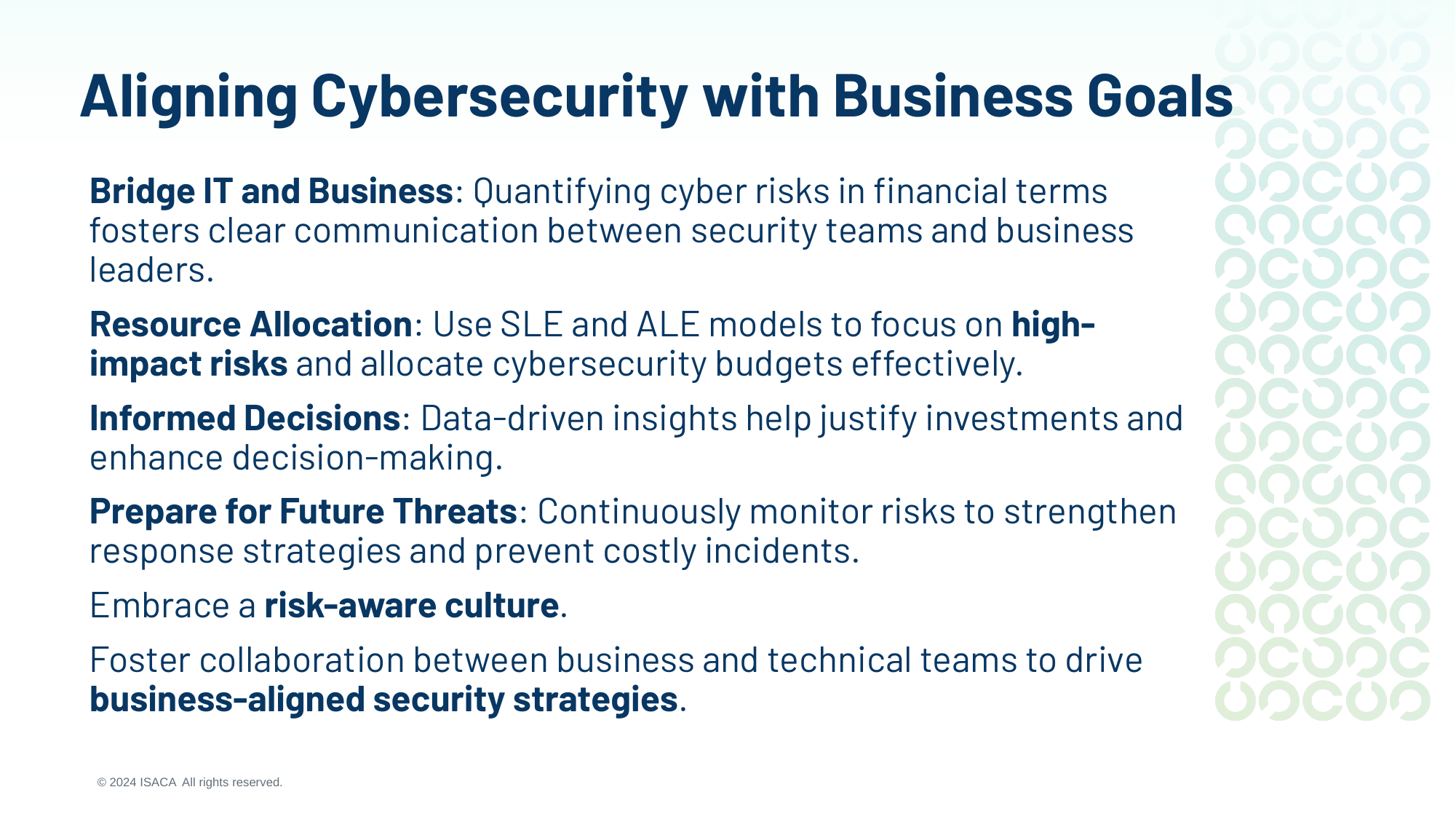

Aligning Cybersecurity with Business Goals
Bridge IT and Business: Quantifying cyber risks in financial terms fosters clear communication between security teams and business leaders.
Resource Allocation: Use SLE and ALE models to focus on high-impact risks and allocate cybersecurity budgets effectively.
Informed Decisions: Data-driven insights help justify investments and enhance decision-making.
Prepare for Future Threats: Continuously monitor risks to strengthen response strategies and prevent costly incidents.
Embrace a risk-aware culture.
Foster collaboration between business and technical teams to drive business-aligned security strategies.